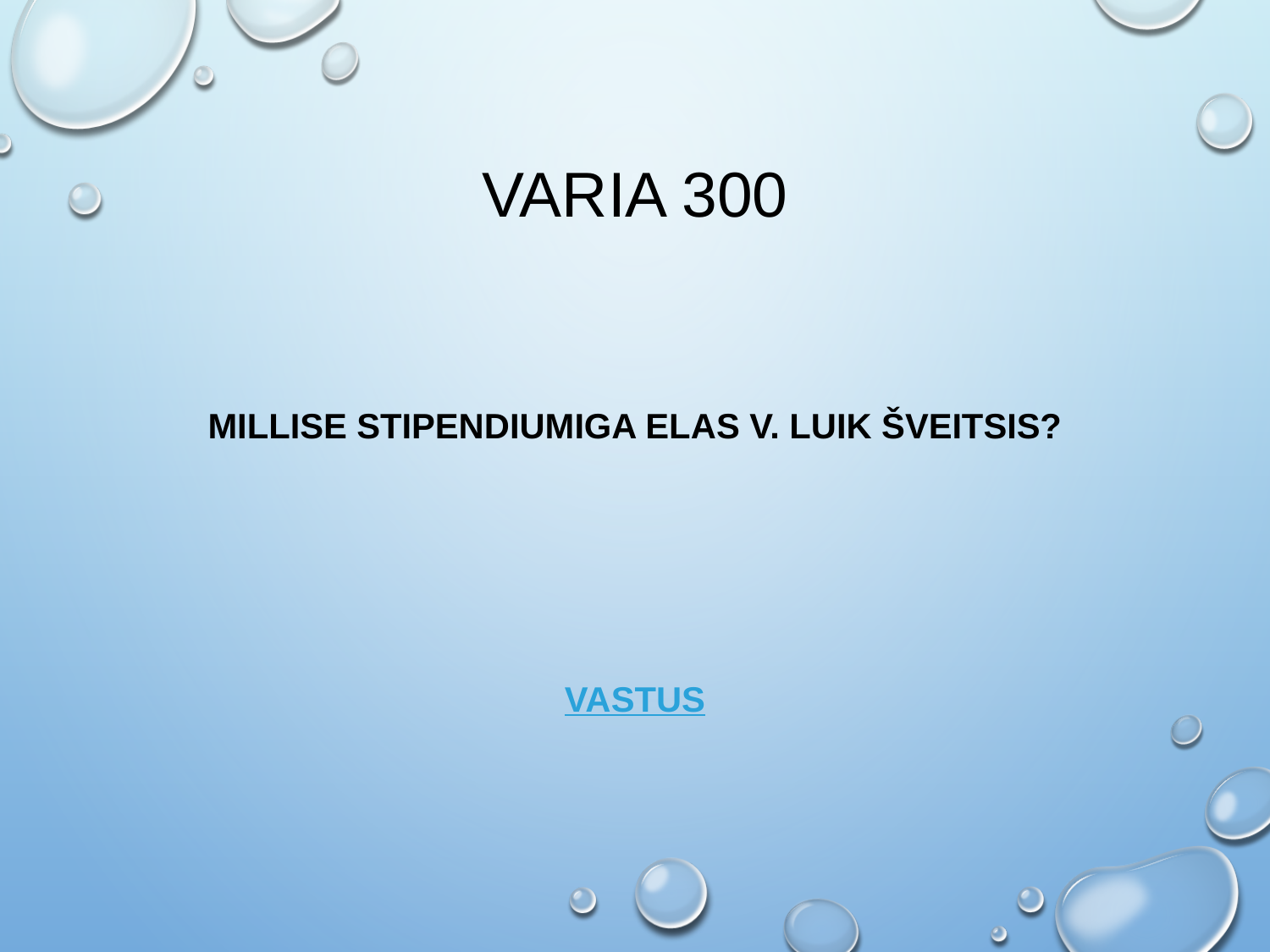

# VARIA 300

Millise stipendiumiga elas V. Luik Šveitsis?

VASTUS